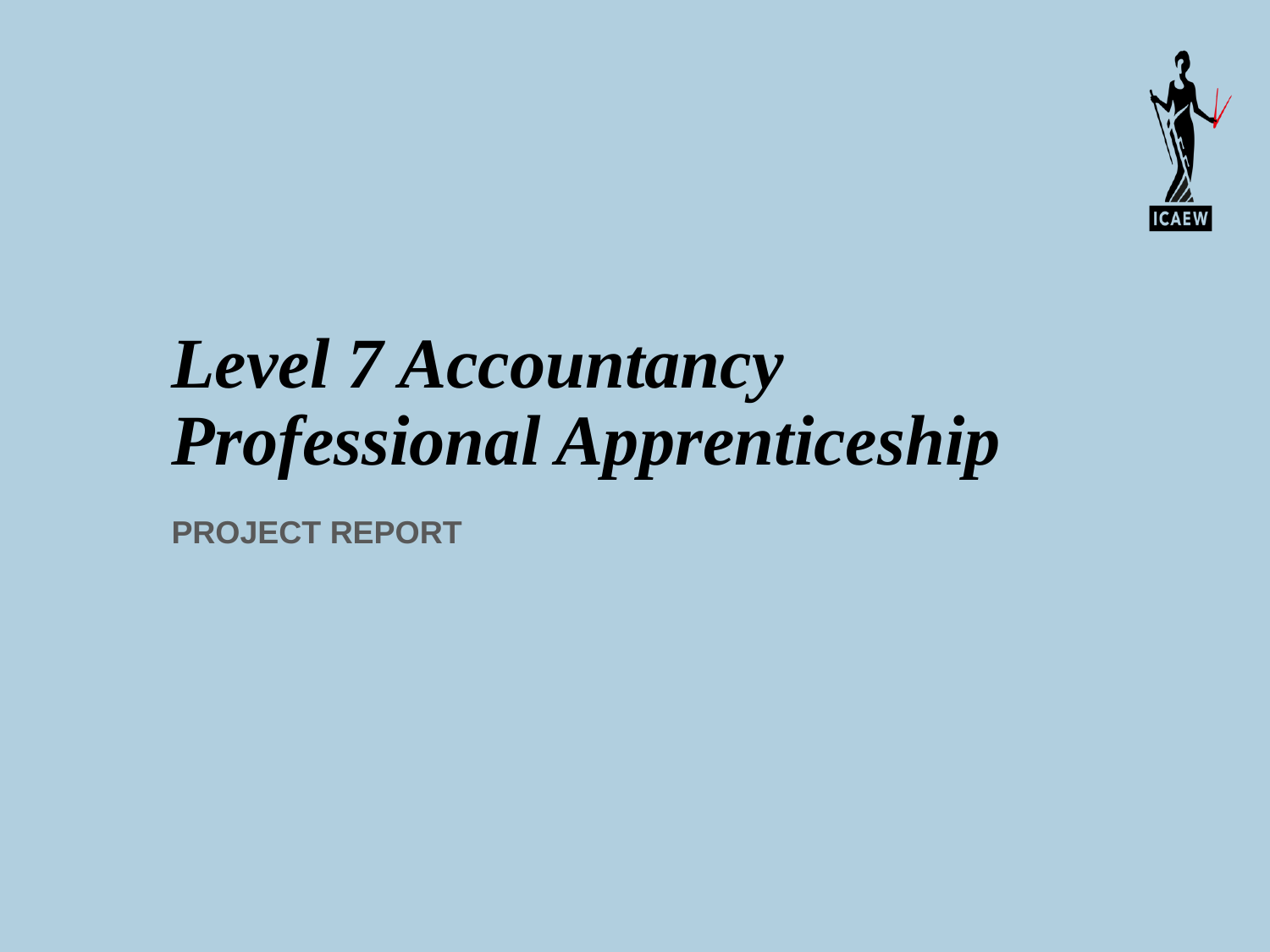

# Level 7 Accountancy Professional Apprenticeship
Project report